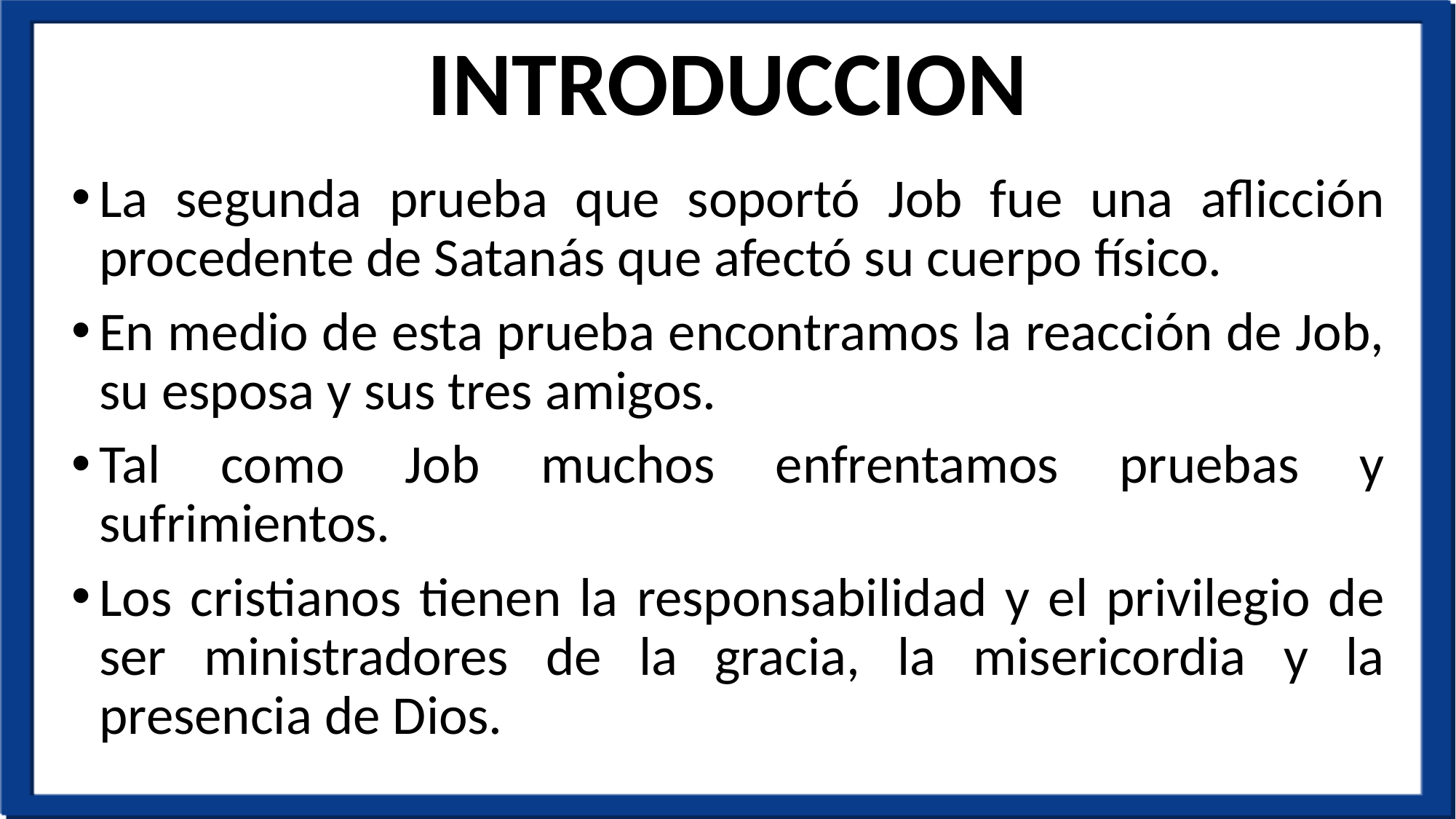

# INTRODUCCION
La segunda prueba que soportó Job fue una aflicción procedente de Satanás que afectó su cuerpo físico.
En medio de esta prueba encontramos la reacción de Job, su esposa y sus tres amigos.
Tal como Job muchos enfrentamos pruebas y sufrimientos.
Los cristianos tienen la responsabilidad y el privilegio de ser ministradores de la gracia, la misericordia y la presencia de Dios.